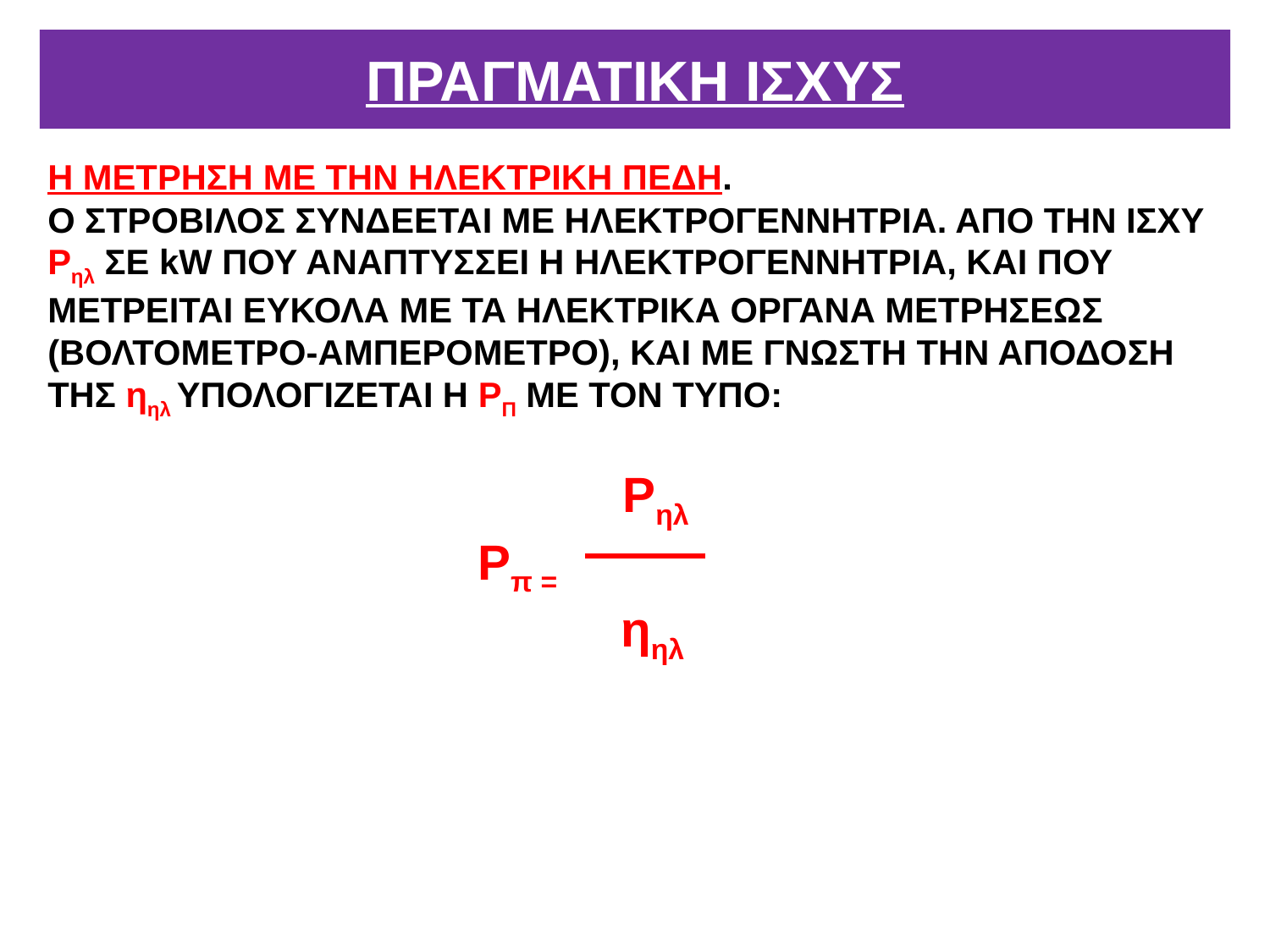

# ΠΡΑΓΜΑΤΙΚΗ ΙΣΧΥΣ
Η ΜΕΤΡΗΣΗ ΜΕ ΤΗΝ ΗΛΕΚΤΡΙΚΗ ΠΕΔΗ.
Ο ΣΤΡΟΒΙΛΟΣ ΣΥΝΔΕΕΤΑΙ ΜΕ ΗΛΕΚΤΡΟΓΕΝΝΗΤΡΙΑ. ΑΠΟ ΤΗΝ ΙΣΧΥ Ρηλ ΣΕ kW ΠΟΥ ΑΝΑΠΤΥΣΣΕΙ Η ΗΛΕΚΤΡΟΓΕΝΝΗΤΡΙΑ, ΚΑΙ ΠΟΥ ΜΕΤΡΕΙΤΑΙ ΕΥΚΟΛΑ ΜΕ ΤΑ ΗΛΕΚΤΡΙΚΑ ΟΡΓΑΝΑ ΜΕΤΡΗΣΕΩΣ (ΒΟΛΤΟΜΕΤΡΟ-ΑΜΠΕΡΟΜΕΤΡΟ), ΚΑΙ ΜΕ ΓΝΩΣΤΗ ΤΗΝ ΑΠΟΔΟΣΗ ΤΗΣ ηηλ ΥΠΟΛΟΓΙΖΕΤΑΙ Η ΡΠ ΜΕ ΤΟΝ ΤΥΠΟ:

                                                         Ρηλ
                                Ρπ =
                                                    ηηλ